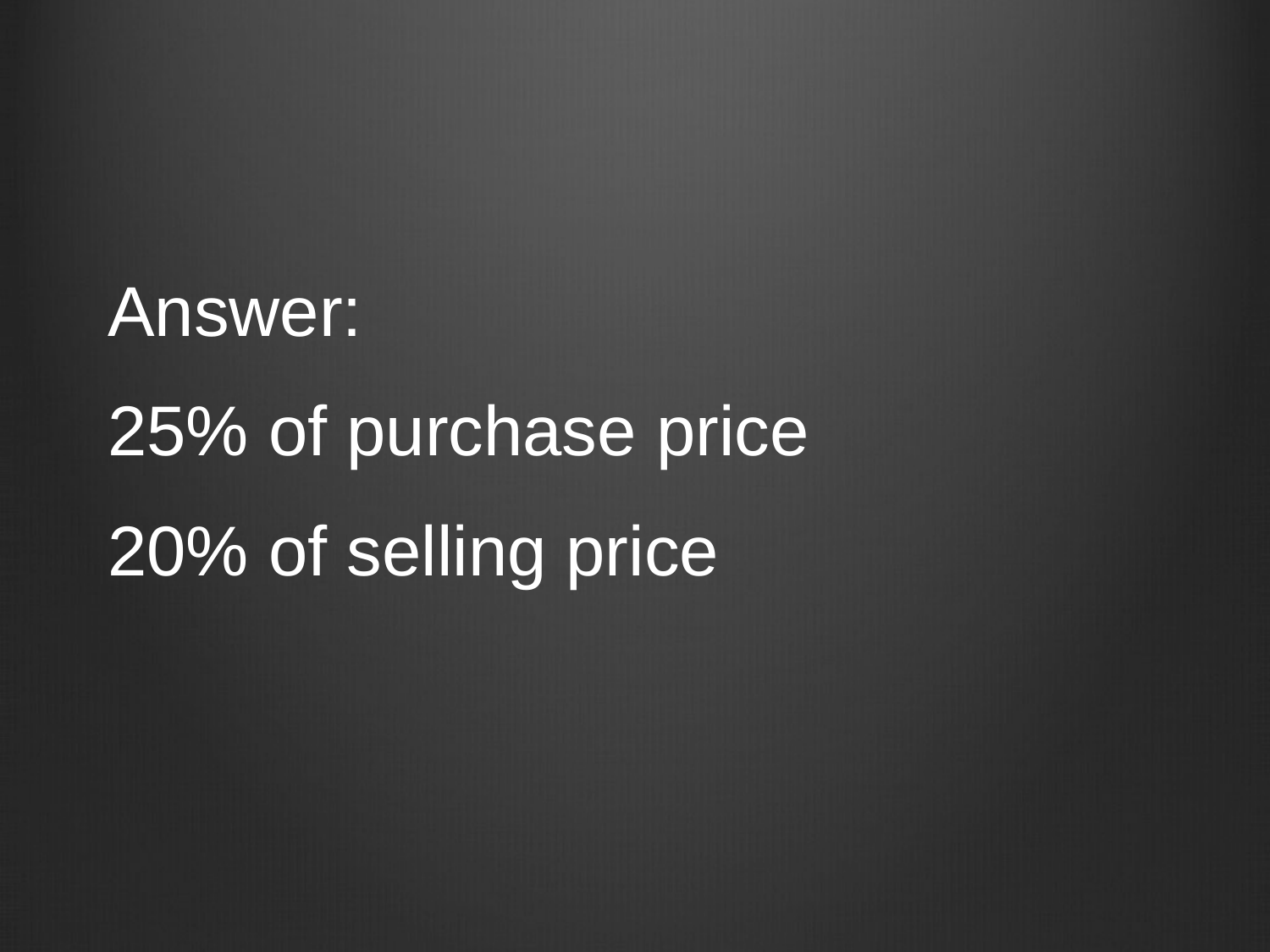

Answer:
25% of purchase price
20% of selling price